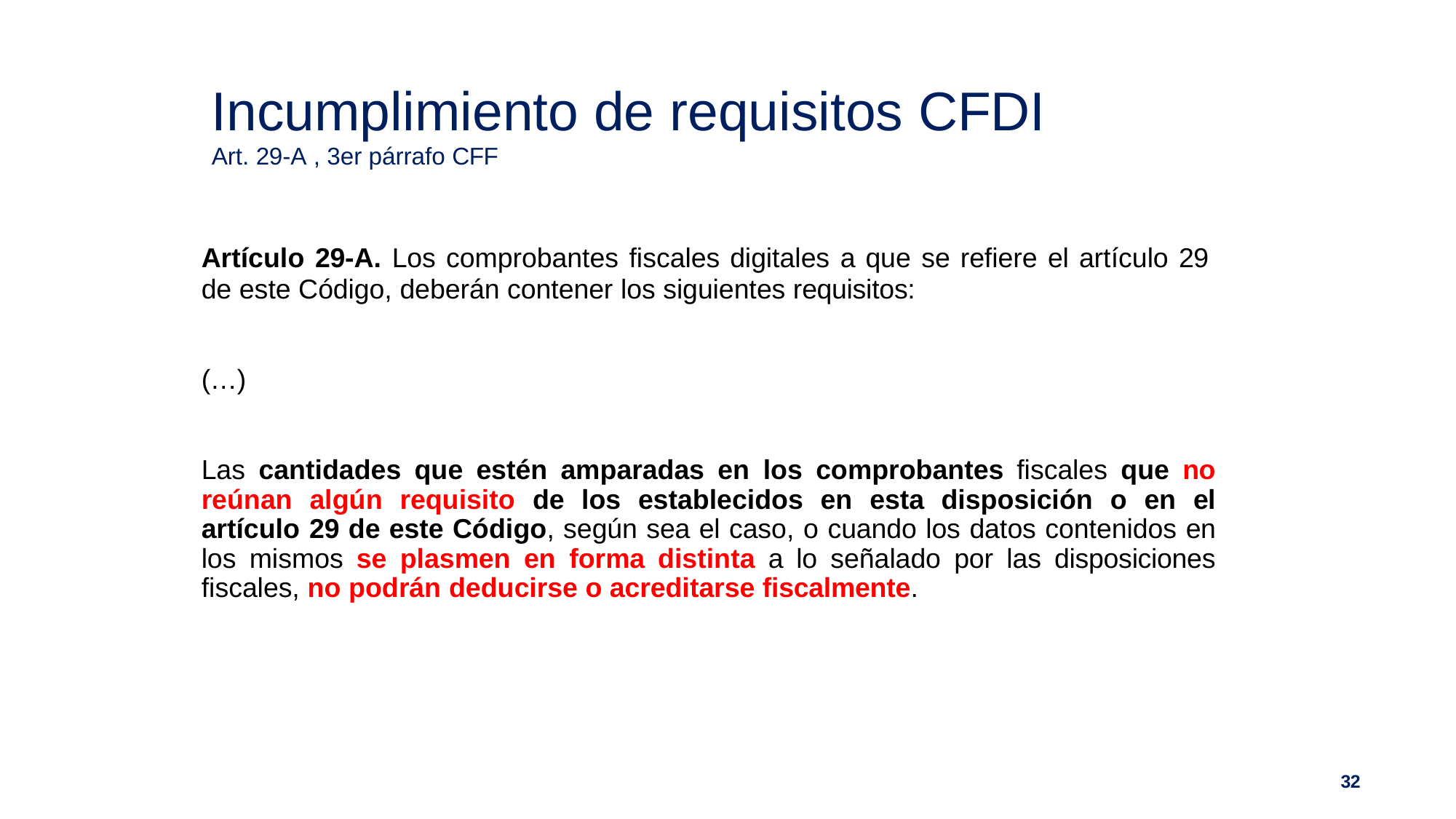

# Incumplimiento de requisitos CFDI
Art. 29-A , 3er párrafo CFF
Artículo 29-A. Los comprobantes fiscales digitales a que se refiere el artículo 29
de este Código, deberán contener los siguientes requisitos:

(…)

Las cantidades que estén amparadas en los comprobantes fiscales que no reúnan  algún  requisito  de  los  establecidos  en  esta  disposición  o  en  el artículo 29 de este Código, según sea el caso, o cuando los datos contenidos en los mismos se plasmen en forma distinta a lo señalado por las disposiciones fiscales, no podrán deducirse o acreditarse fiscalmente.
32